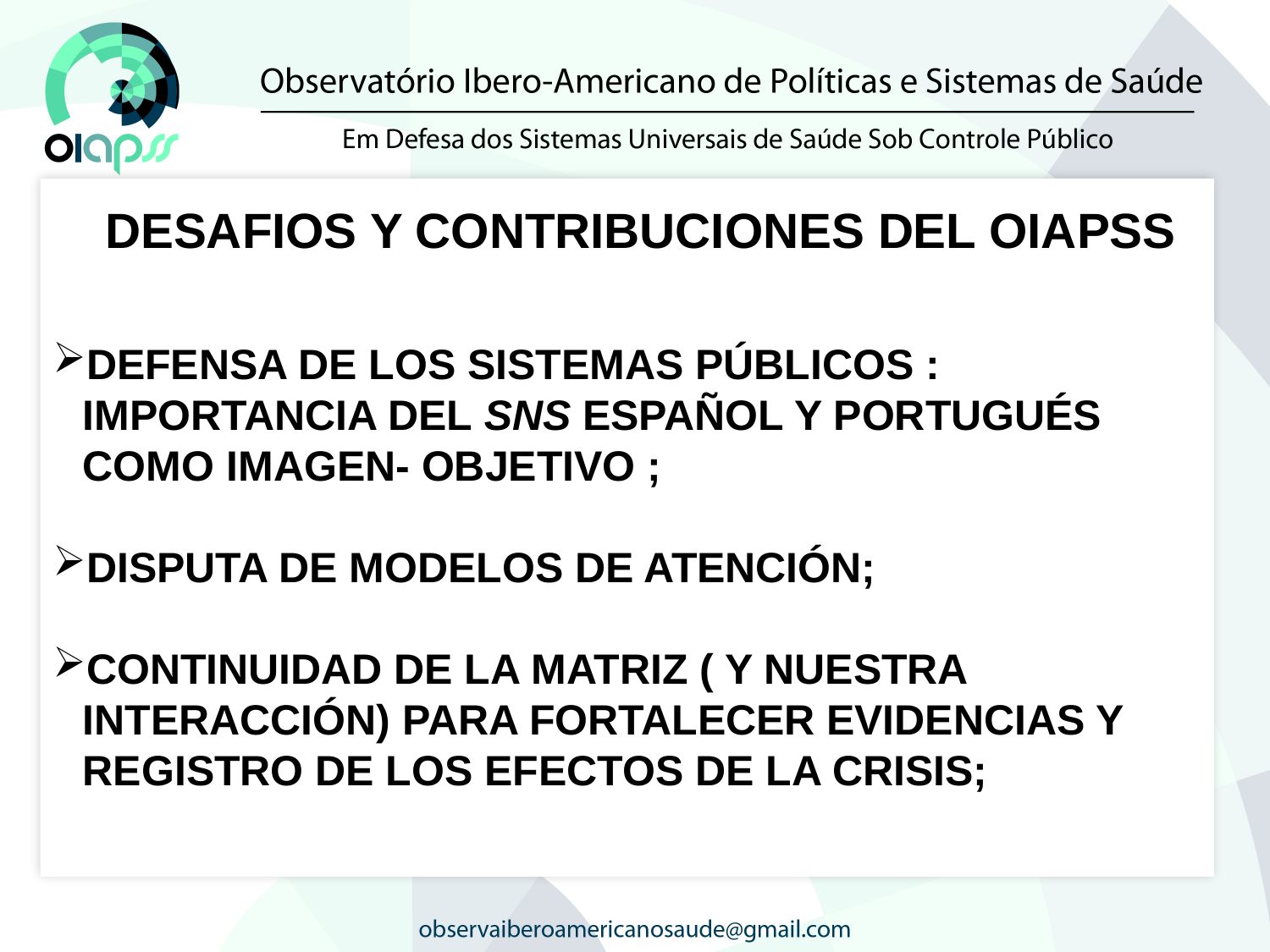

DESAFIOS Y CONTRIBUCIONES DEL OIAPSS

DEFENSA DE LOS SISTEMAS PÚBLICOS : IMPORTANCIA DEL SNS ESPAÑOL Y PORTUGUÉS COMO IMAGEN- OBJETIVO ;

DISPUTA DE MODELOS DE ATENCIÓN;

CONTINUIDAD DE LA MATRIZ ( Y NUESTRA INTERACCIÓN) PARA FORTALECER EVIDENCIAS Y REGISTRO DE LOS EFECTOS DE LA CRISIS;